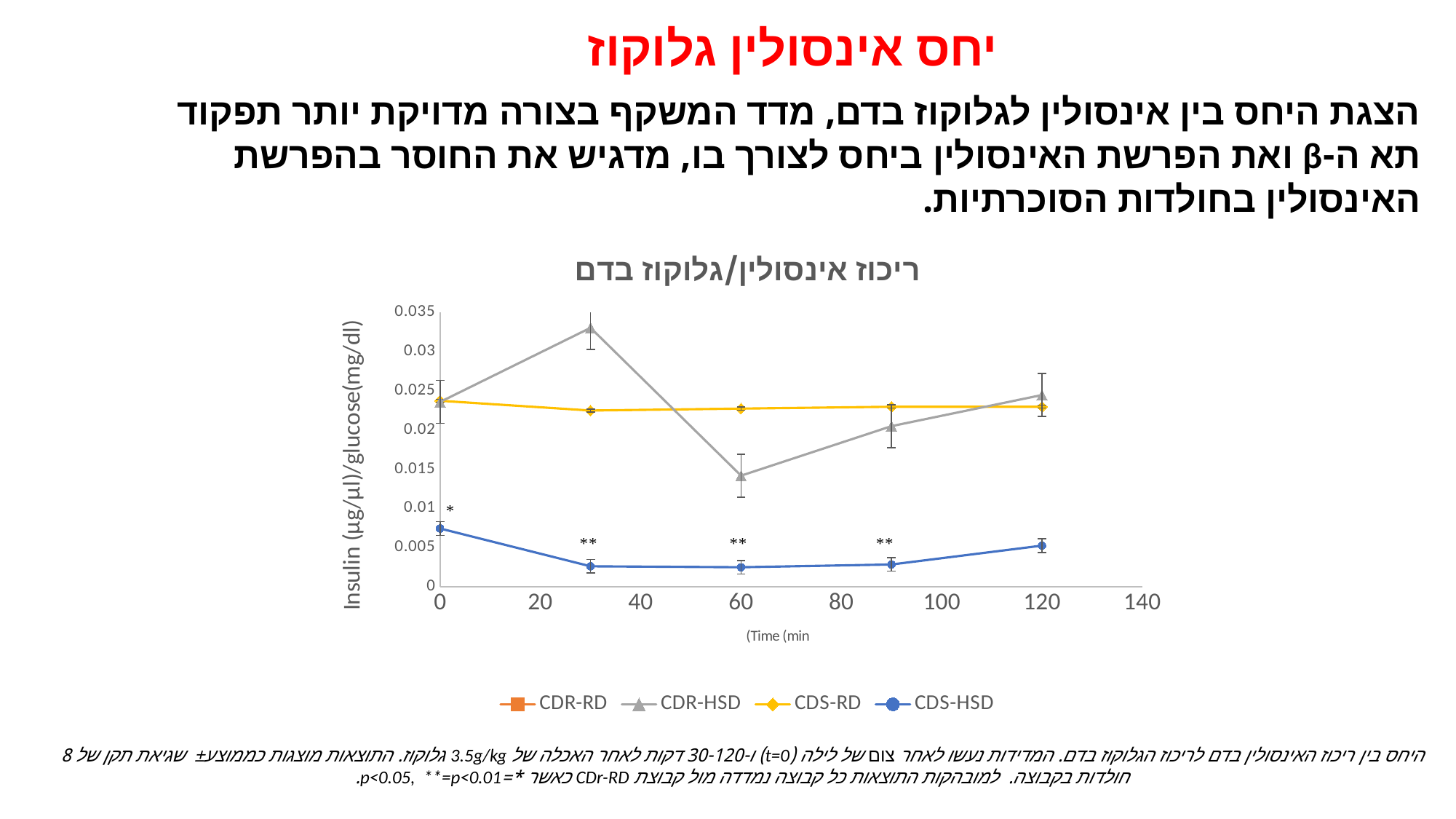

יחס אינסולין גלוקוז
הצגת היחס בין אינסולין לגלוקוז בדם, מדד המשקף בצורה מדויקת יותר תפקוד תא ה-β ואת הפרשת האינסולין ביחס לצורך בו, מדגיש את החוסר בהפרשת האינסולין בחולדות הסוכרתיות.

### Chart: ריכוז אינסולין/גלוקוז בדם

| Category | CDR-RD | CDR-HSD | CDS-RD | CDS-HSD |
|---|---|---|---|---|
היחס בין ריכוז האינסולין בדם לריכוז הגלוקוז בדם. המדידות נעשו לאחר צום של לילה (t=0) ו-30-120 דקות לאחר האכלה של 3.5g/kg גלוקוז. התוצאות מוצגות כממוצע±  שגיאת תקן של 8 חולדות בקבוצה.  למובהקות התוצאות כל קבוצה נמדדה מול קבוצת CDr-RD כאשר *=p<0.05,  **=p<0.01.